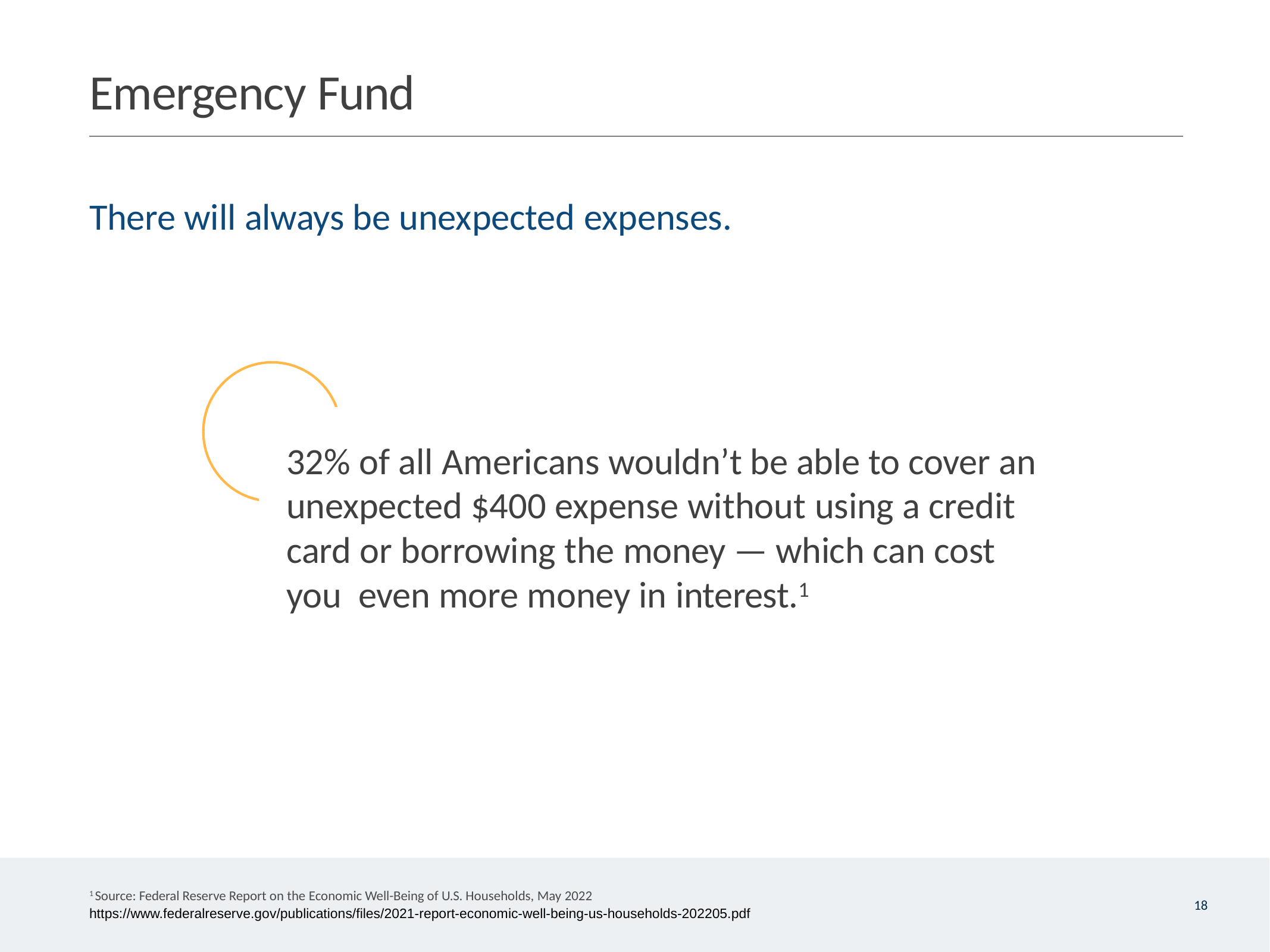

Emergency Fund

There will always be unexpected expenses.

32% of all Americans wouldn’t be able to cover an unexpected $400 expense without using a credit  card or borrowing the money — which can cost you  even more money in interest.1
1  Source: Federal Reserve Report on the Economic Well-Being of U.S. Households, May 2022
https://www.federalreserve.gov/publications/files/2021-report-economic-well-being-us-households-202205.pdf
18